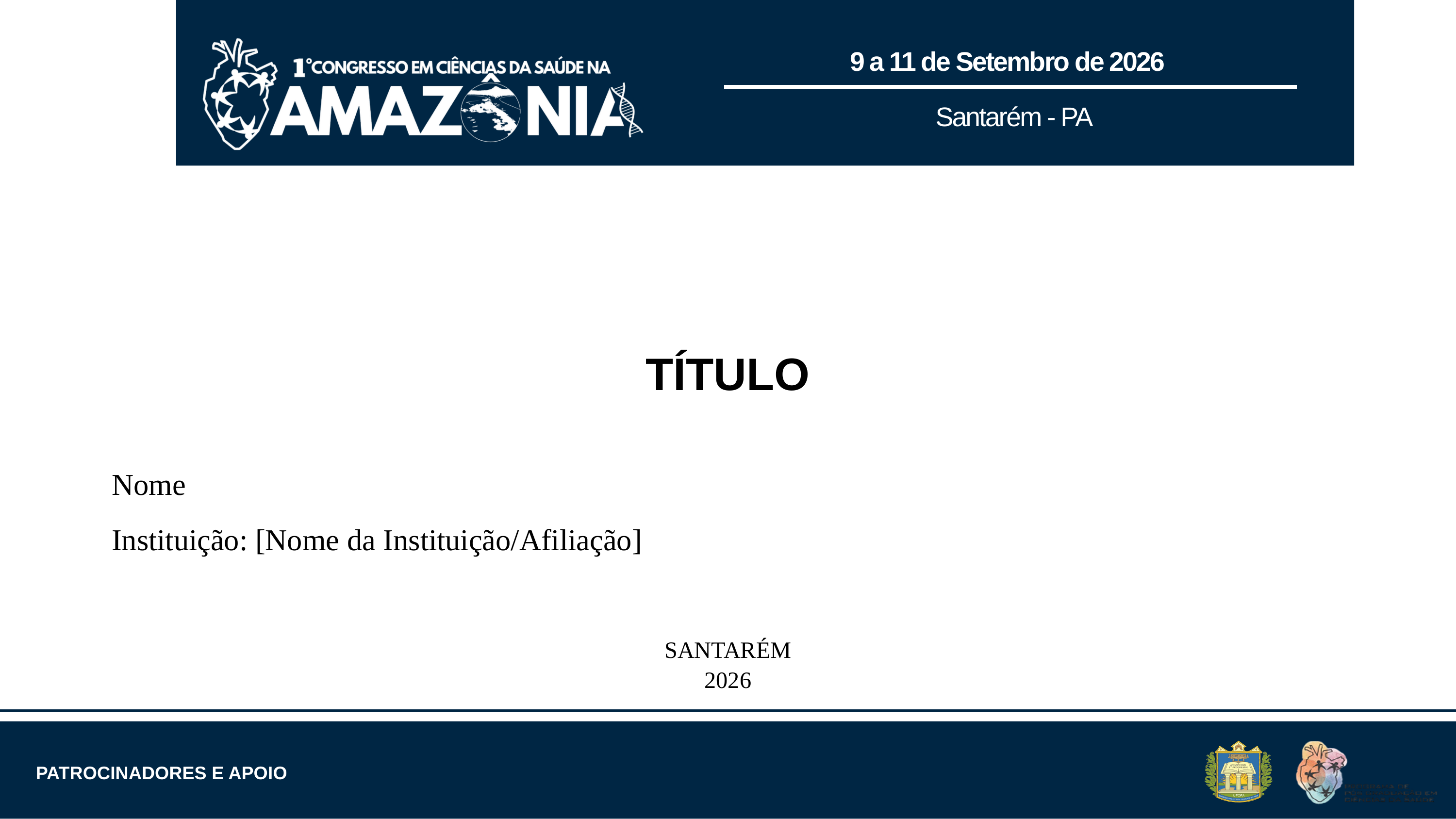

9 a 11 de Setembro de 2026

 Santarém - PA
TÍTULO
Nome
Instituição: [Nome da Instituição/Afiliação]
SANTARÉM
2026

PATROCINADORES E APOIO